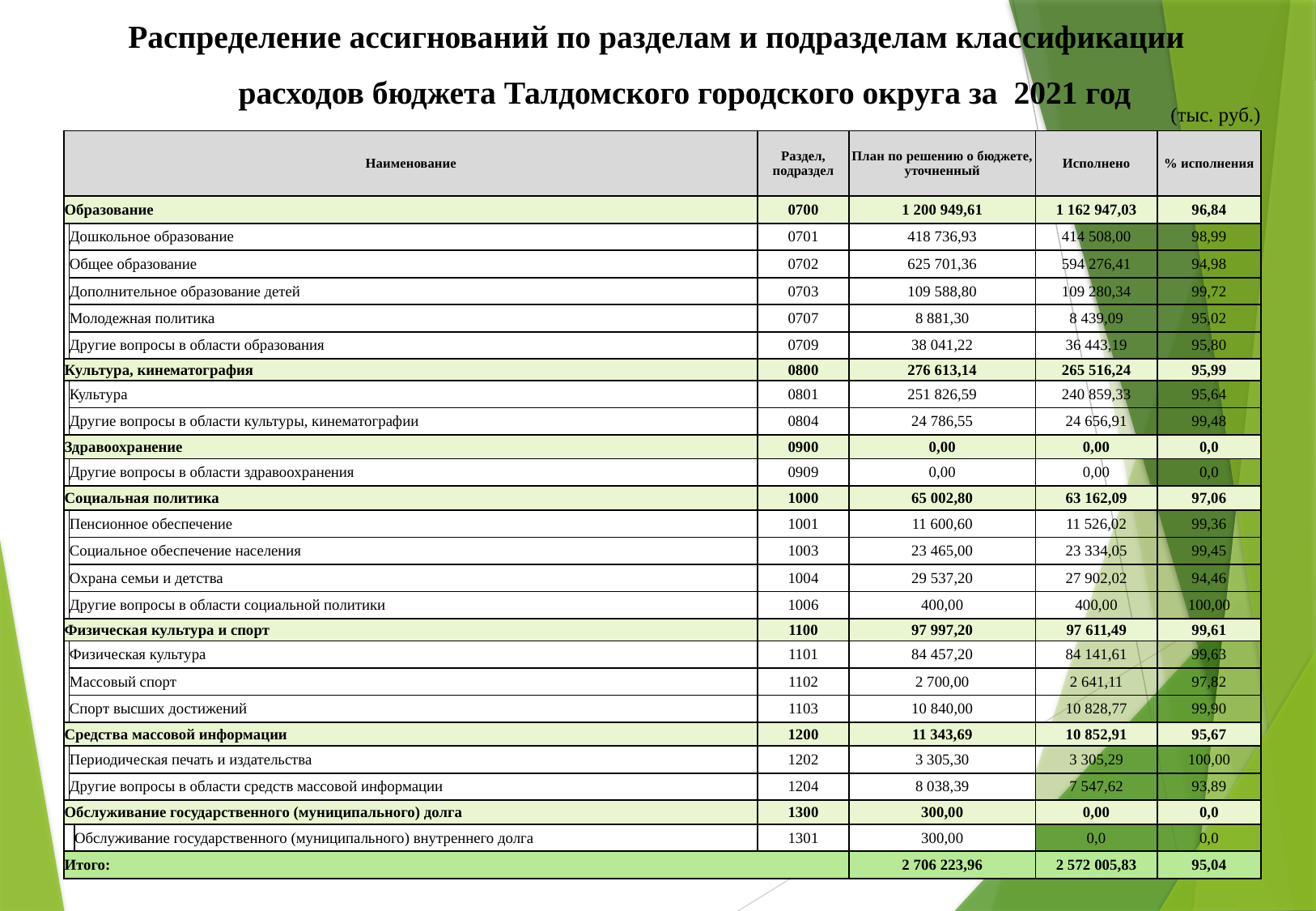

Распределение ассигнований по разделам и подразделам классификации
      расходов бюджета Талдомского городского округа за  2021 год
(тыс. руб.)
| Наименование |  |  | Раздел, подраздел | План по решению о бюджете, уточненный | Исполнено | % исполнения |
| --- | --- | --- | --- | --- | --- | --- |
| Образование |  |  | 0700 | 1 200 949,61 | 1 162 947,03 | 96,84 |
|  | Дошкольное образование |  | 0701 | 418 736,93 | 414 508,00 | 98,99 |
|  | Общее образование |  | 0702 | 625 701,36 | 594 276,41 | 94,98 |
|  | Дополнительное образование детей |  | 0703 | 109 588,80 | 109 280,34 | 99,72 |
|  | Молодежная политика |  | 0707 | 8 881,30 | 8 439,09 | 95,02 |
|  | Другие вопросы в области образования |  | 0709 | 38 041,22 | 36 443,19 | 95,80 |
| Культура, кинематография |  |  | 0800 | 276 613,14 | 265 516,24 | 95,99 |
|  | Культура |  | 0801 | 251 826,59 | 240 859,33 | 95,64 |
|  | Другие вопросы в области культуры, кинематографии |  | 0804 | 24 786,55 | 24 656,91 | 99,48 |
| Здравоохранение |  |  | 0900 | 0,00 | 0,00 | 0,0 |
|  | Другие вопросы в области здравоохранения |  | 0909 | 0,00 | 0,00 | 0,0 |
| Социальная политика |  |  | 1000 | 65 002,80 | 63 162,09 | 97,06 |
|  | Пенсионное обеспечение |  | 1001 | 11 600,60 | 11 526,02 | 99,36 |
|  | Социальное обеспечение населения |  | 1003 | 23 465,00 | 23 334,05 | 99,45 |
|  | Охрана семьи и детства |  | 1004 | 29 537,20 | 27 902,02 | 94,46 |
|  | Другие вопросы в области социальной политики |  | 1006 | 400,00 | 400,00 | 100,00 |
| Физическая культура и спорт |  |  | 1100 | 97 997,20 | 97 611,49 | 99,61 |
|  | Физическая культура |  | 1101 | 84 457,20 | 84 141,61 | 99,63 |
|  | Массовый спорт |  | 1102 | 2 700,00 | 2 641,11 | 97,82 |
|  | Спорт высших достижений |  | 1103 | 10 840,00 | 10 828,77 | 99,90 |
| Средства массовой информации |  |  | 1200 | 11 343,69 | 10 852,91 | 95,67 |
|  | Периодическая печать и издательства |  | 1202 | 3 305,30 | 3 305,29 | 100,00 |
|  | Другие вопросы в области средств массовой информации |  | 1204 | 8 038,39 | 7 547,62 | 93,89 |
| Обслуживание государственного (муниципального) долга |  |  | 1300 | 300,00 | 0,00 | 0,0 |
|  |  | Обслуживание государственного (муниципального) внутреннего долга | 1301 | 300,00 | 0,0 | 0,0 |
| Итого: |  |  |  | 2 706 223,96 | 2 572 005,83 | 95,04 |